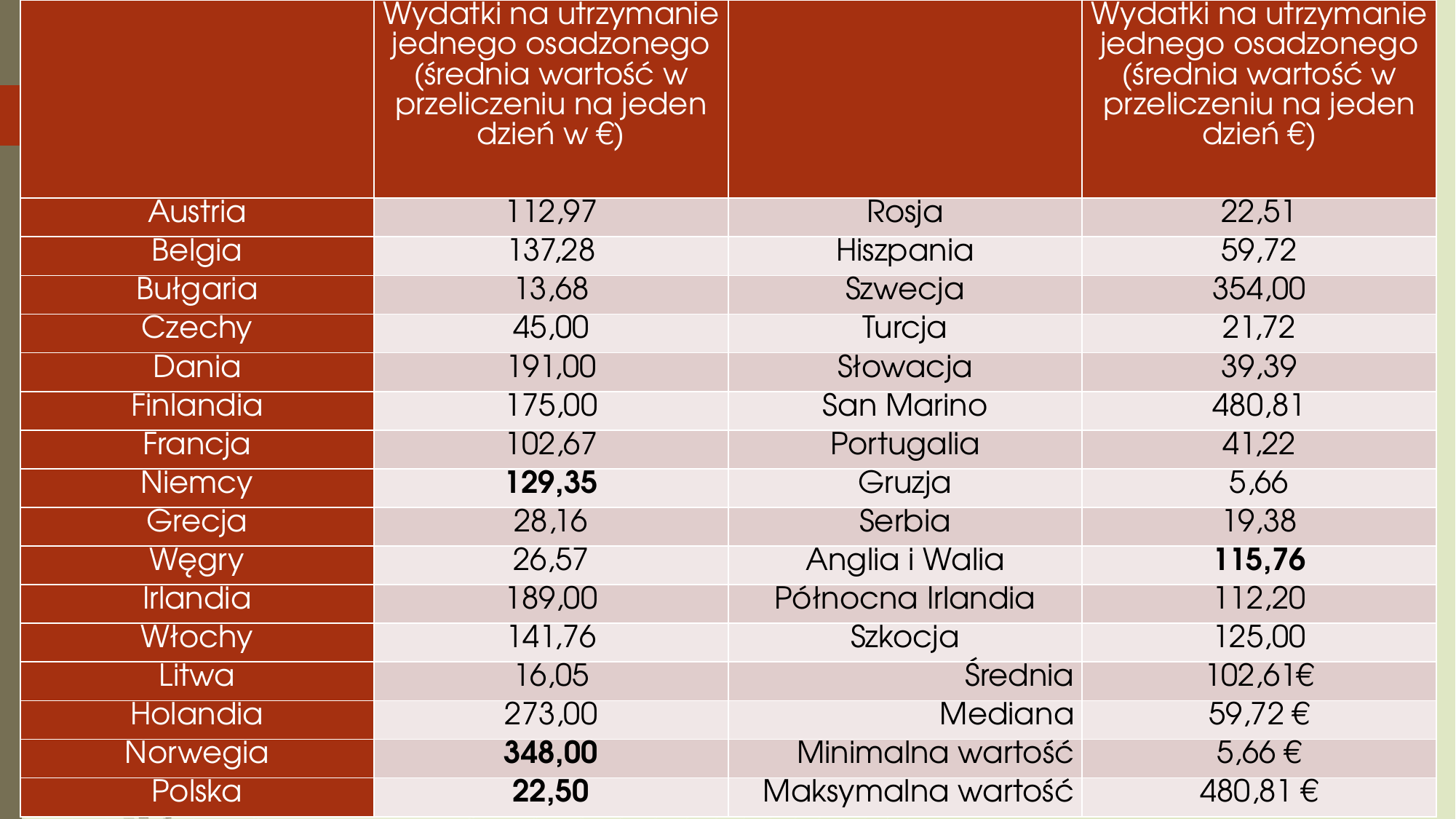

|  | Wydatki na utrzymanie jednego osadzonego (średnia wartość w przeliczeniu na jeden dzień w €) |  | Wydatki na utrzymanie jednego osadzonego (średnia wartość w przeliczeniu na jeden dzień €) |
| --- | --- | --- | --- |
| Austria | 112,97 | Rosja | 22,51 |
| Belgia | 137,28 | Hiszpania | 59,72 |
| Bułgaria | 13,68 | Szwecja | 354,00 |
| Czechy | 45,00 | Turcja | 21,72 |
| Dania | 191,00 | Słowacja | 39,39 |
| Finlandia | 175,00 | San Marino | 480,81 |
| Francja | 102,67 | Portugalia | 41,22 |
| Niemcy | 129,35 | Gruzja | 5,66 |
| Grecja | 28,16 | Serbia | 19,38 |
| Węgry | 26,57 | Anglia i Walia | 115,76 |
| Irlandia | 189,00 | Północna Irlandia | 112,20 |
| Włochy | 141,76 | Szkocja | 125,00 |
| Litwa | 16,05 | Średnia | 102,61€ |
| Holandia | 273,00 | Mediana | 59,72 € |
| Norwegia | 348,00 | Minimalna wartość | 5,66 € |
| Polska | 22,50 | Maksymalna wartość | 480,81 € |